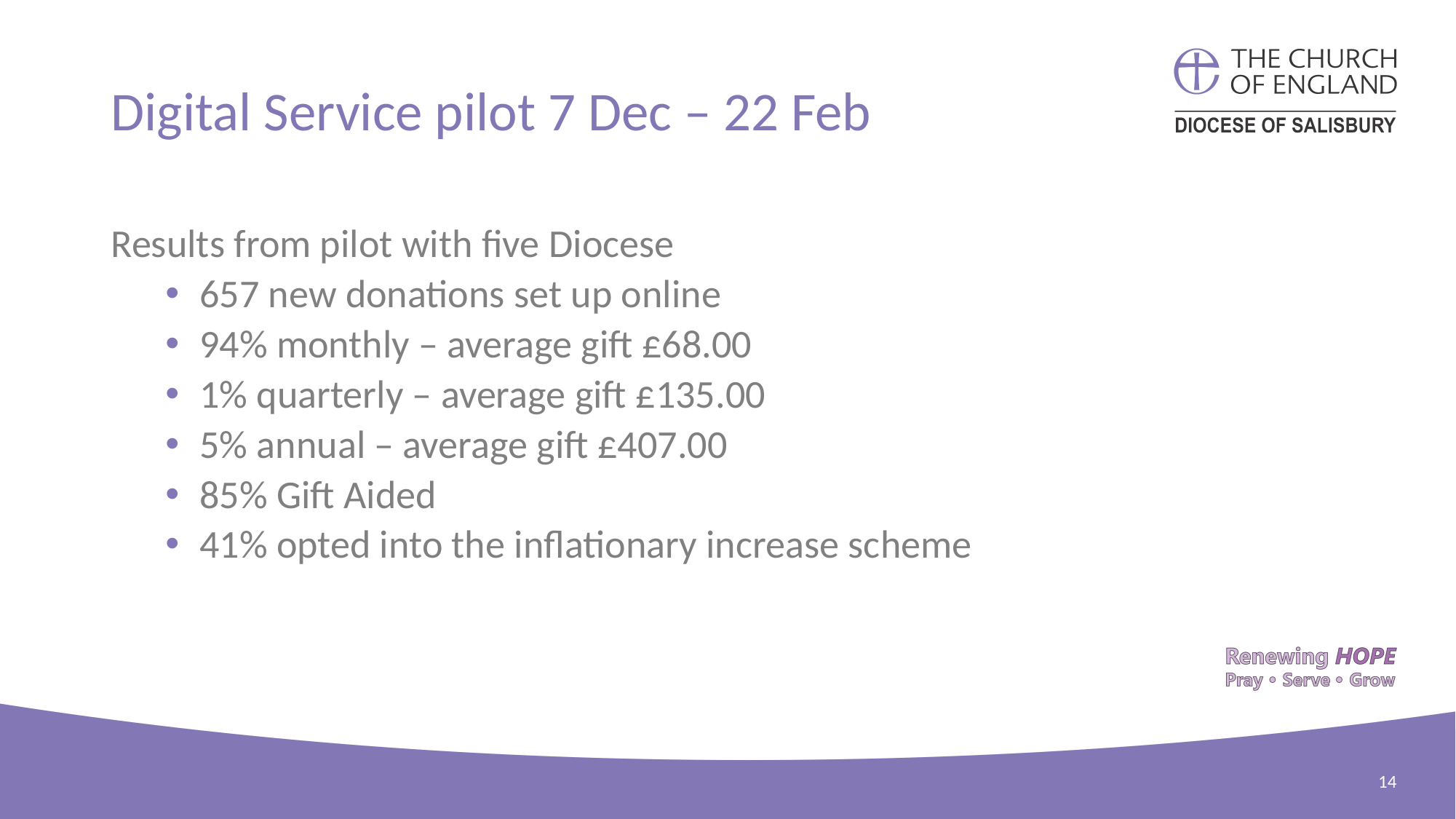

# Digital Service pilot 7 Dec – 22 Feb
Results from pilot with five Diocese
657 new donations set up online
94% monthly – average gift £68.00
1% quarterly – average gift £135.00
5% annual – average gift £407.00
85% Gift Aided
41% opted into the inflationary increase scheme
14